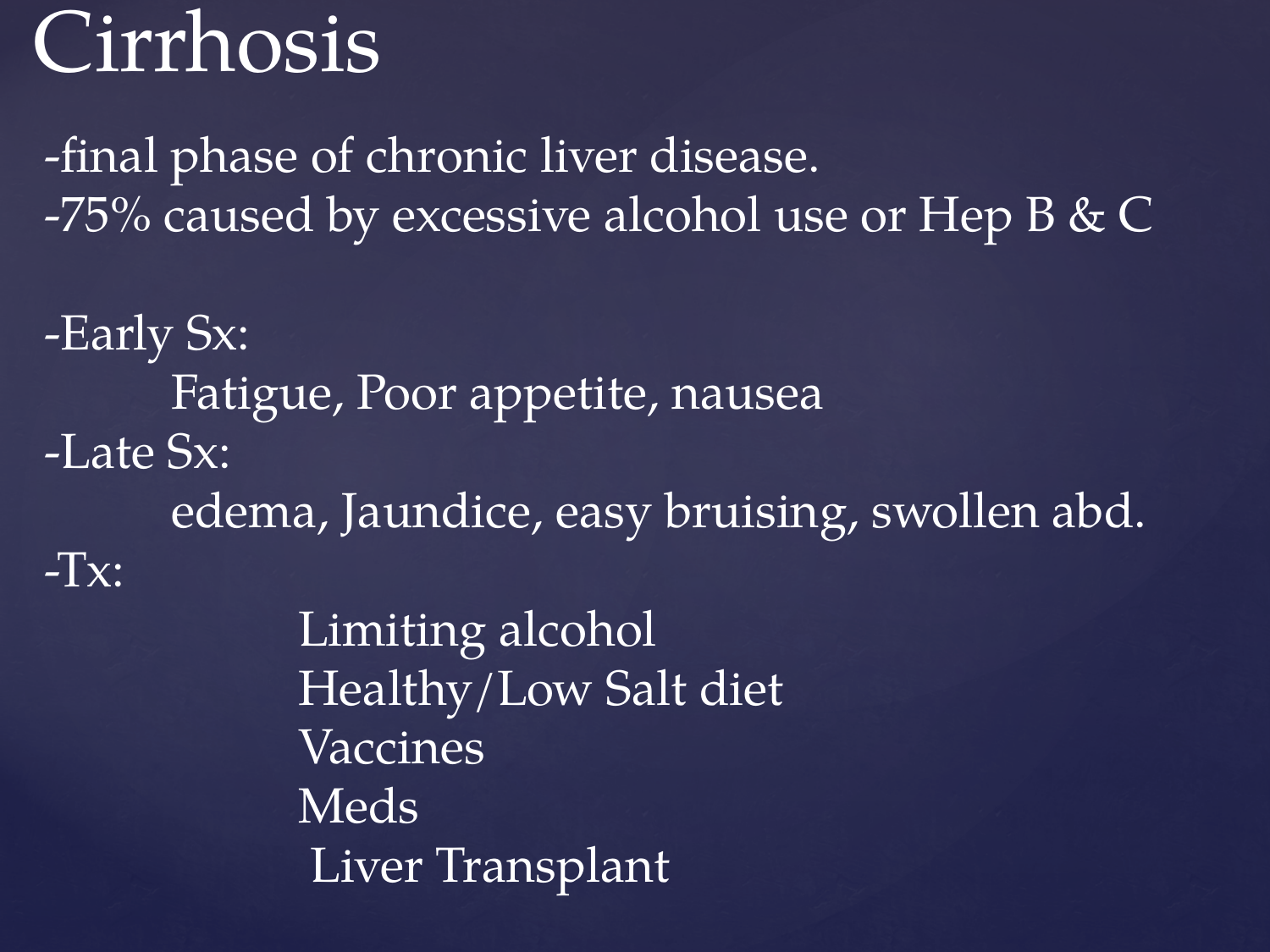

# Cirrhosis
-final phase of chronic liver disease.
-75% caused by excessive alcohol use or Hep B & C

-Early Sx:
	Fatigue, Poor appetite, nausea
-Late Sx:
	edema, Jaundice, easy bruising, swollen abd.
-Tx:
		Limiting alcohol
		Healthy/Low Salt diet
		Vaccines
		Meds
		 Liver Transplant